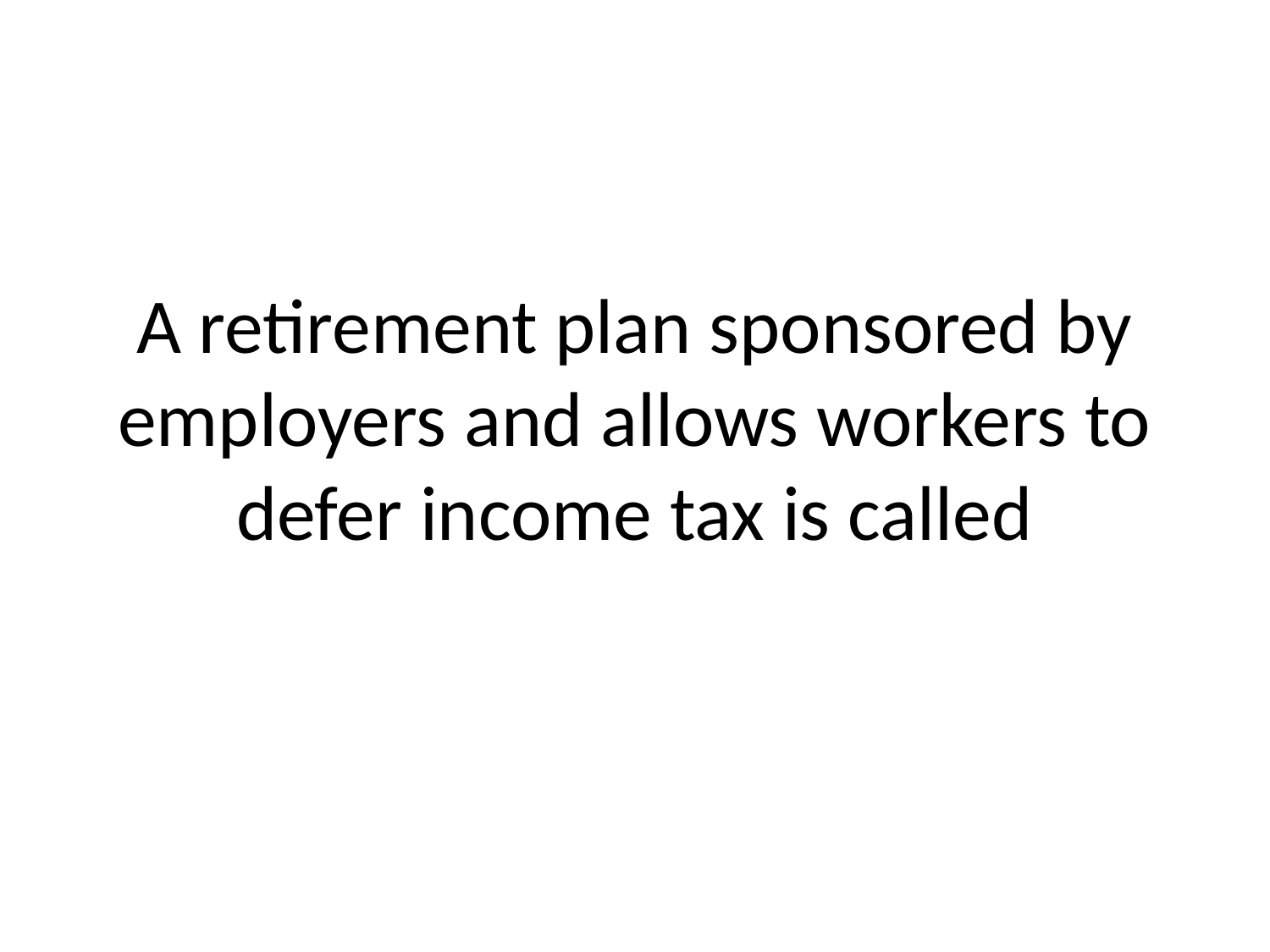

# A retirement plan sponsored by employers and allows workers to defer income tax is called